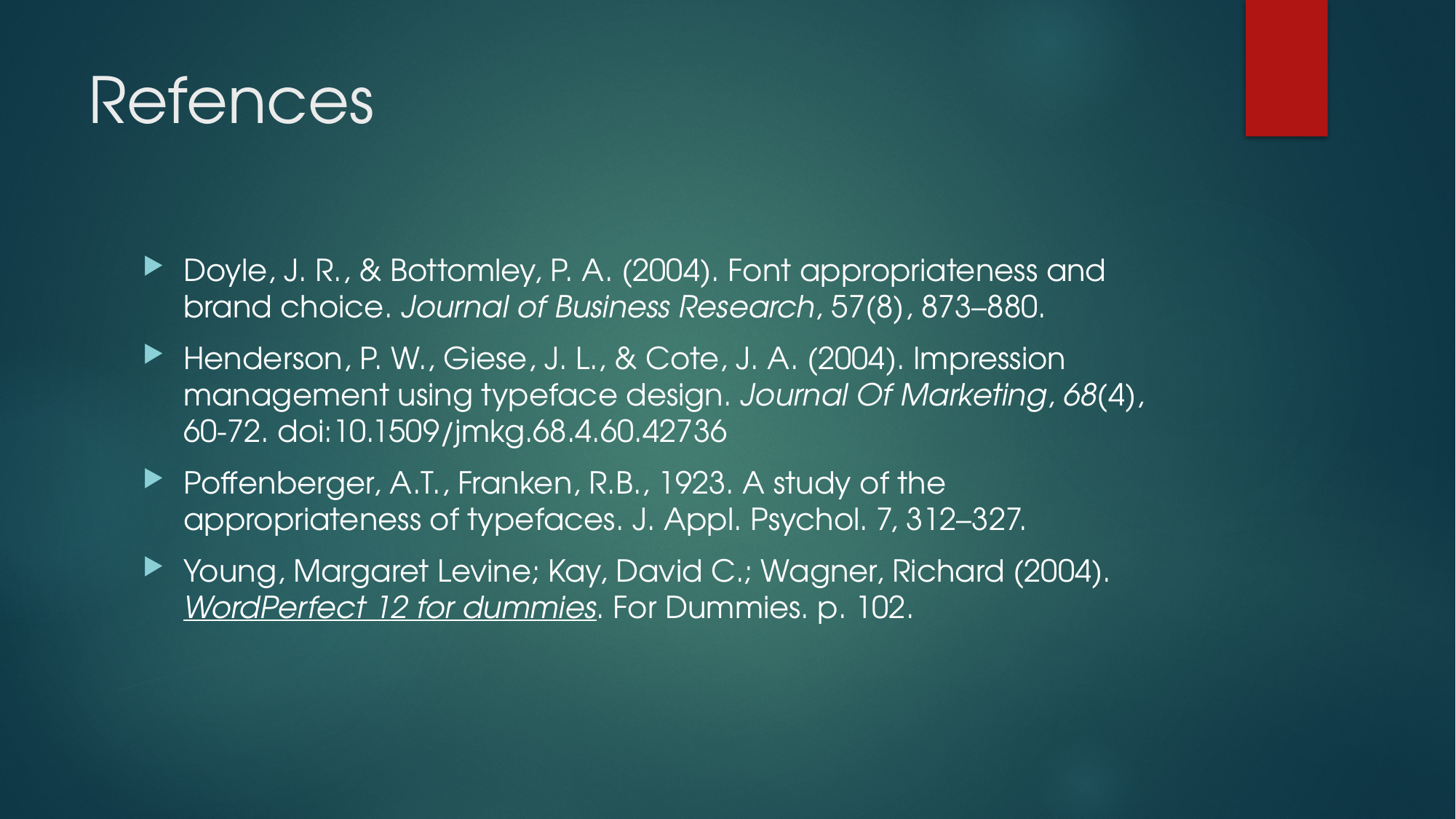

# Refences
Doyle, J. R., & Bottomley, P. A. (2004). Font appropriateness and brand choice. Journal of Business Research, 57(8), 873–880.
Henderson, P. W., Giese, J. L., & Cote, J. A. (2004). Impression management using typeface design. Journal Of Marketing, 68(4), 60-72. doi:10.1509/jmkg.68.4.60.42736
Poffenberger, A.T., Franken, R.B., 1923. A study of the appropriateness of typefaces. J. Appl. Psychol. 7, 312–327.
Young, Margaret Levine; Kay, David C.; Wagner, Richard (2004). WordPerfect 12 for dummies. For Dummies. p. 102.